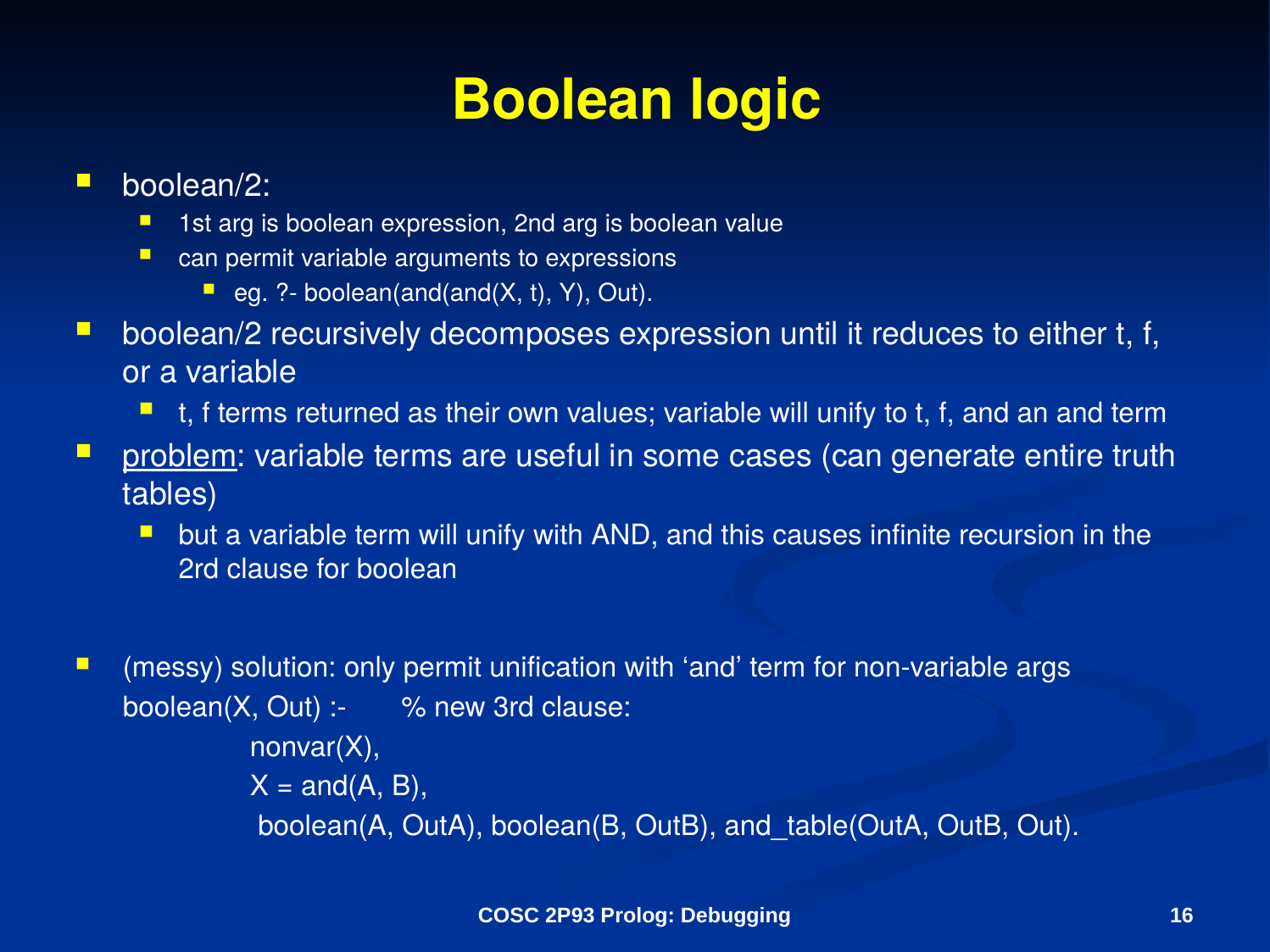

# Boolean logic
boolean/2:
1st arg is boolean expression, 2nd arg is boolean value
can permit variable arguments to expressions
eg. ?- boolean(and(and(X, t), Y), Out).
boolean/2 recursively decomposes expression until it reduces to either t, f, or a variable
t, f terms returned as their own values; variable will unify to t, f, and an and term
problem: variable terms are useful in some cases (can generate entire truth tables)
but a variable term will unify with AND, and this causes infinite recursion in the 2rd clause for boolean

(messy) solution: only permit unification with ‘and’ term for non-variable args
	boolean(X, Out) :-       % new 3rd clause:
   		nonvar(X),
   		X = and(A, B),
  		 boolean(A, OutA), boolean(B, OutB), and_table(OutA, OutB, Out).
COSC 2P93 Prolog: Debugging
16